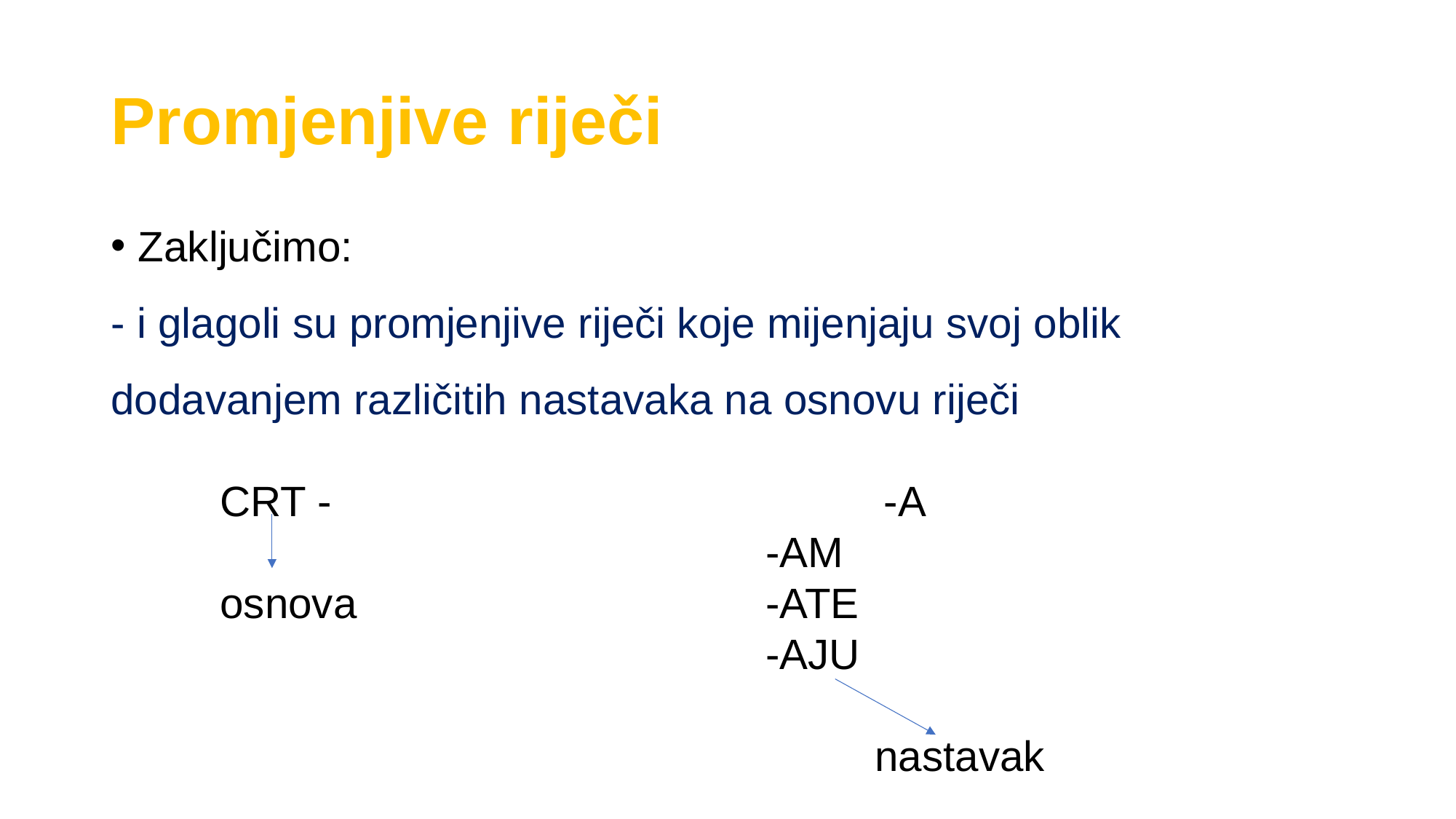

# Promjenjive riječi
Zaključimo:
- i glagoli su promjenjive riječi koje mijenjaju svoj oblik dodavanjem različitih nastavaka na osnovu riječi

	CRT -				          -A
						-AM
	osnova				-ATE
						-AJU

							nastavak